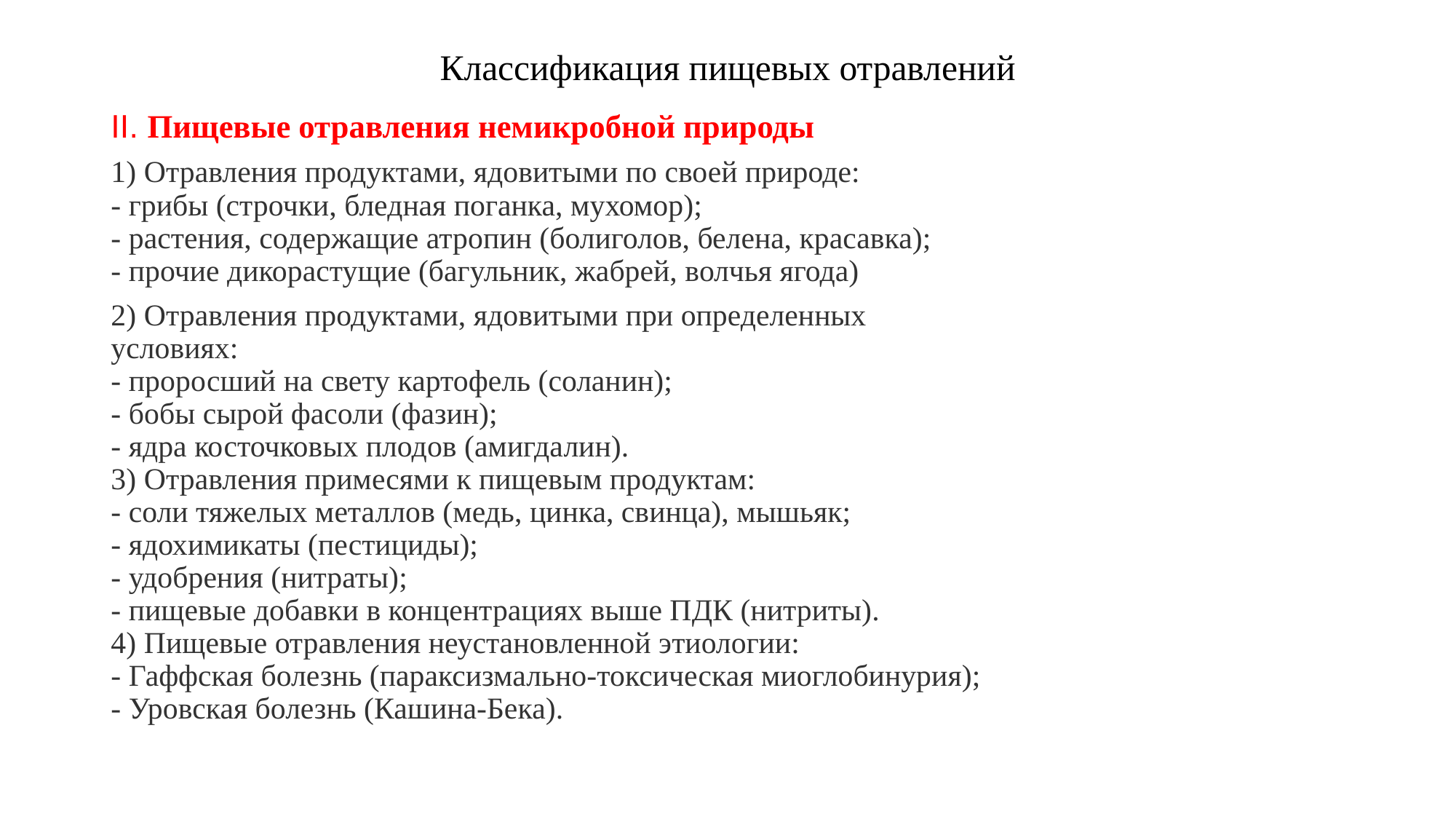

# Классификация пищевых отравлений
II. Пищевые отравления немикробной природы
1) Отравления продуктами, ядовитыми по своей природе:
- грибы (строчки, бледная поганка, мухомор);
- растения, содержащие атропин (болиголов, белена, красавка);
- прочие дикорастущие (багульник, жабрей, волчья ягода)
2) Отравления продуктами, ядовитыми при определенных
условиях:
- проросший на свету картофель (соланин);
- бобы сырой фасоли (фазин);
- ядра косточковых плодов (амигдалин).
3) Отравления примесями к пищевым продуктам:
- соли тяжелых металлов (медь, цинка, свинца), мышьяк;
- ядохимикаты (пестициды);
- удобрения (нитраты);
- пищевые добавки в концентрациях выше ПДК (нитриты).
4) Пищевые отравления неустановленной этиологии:
- Гаффская болезнь (параксизмально-токсическая миоглобинурия);
- Уровская болезнь (Кашина-Бека).